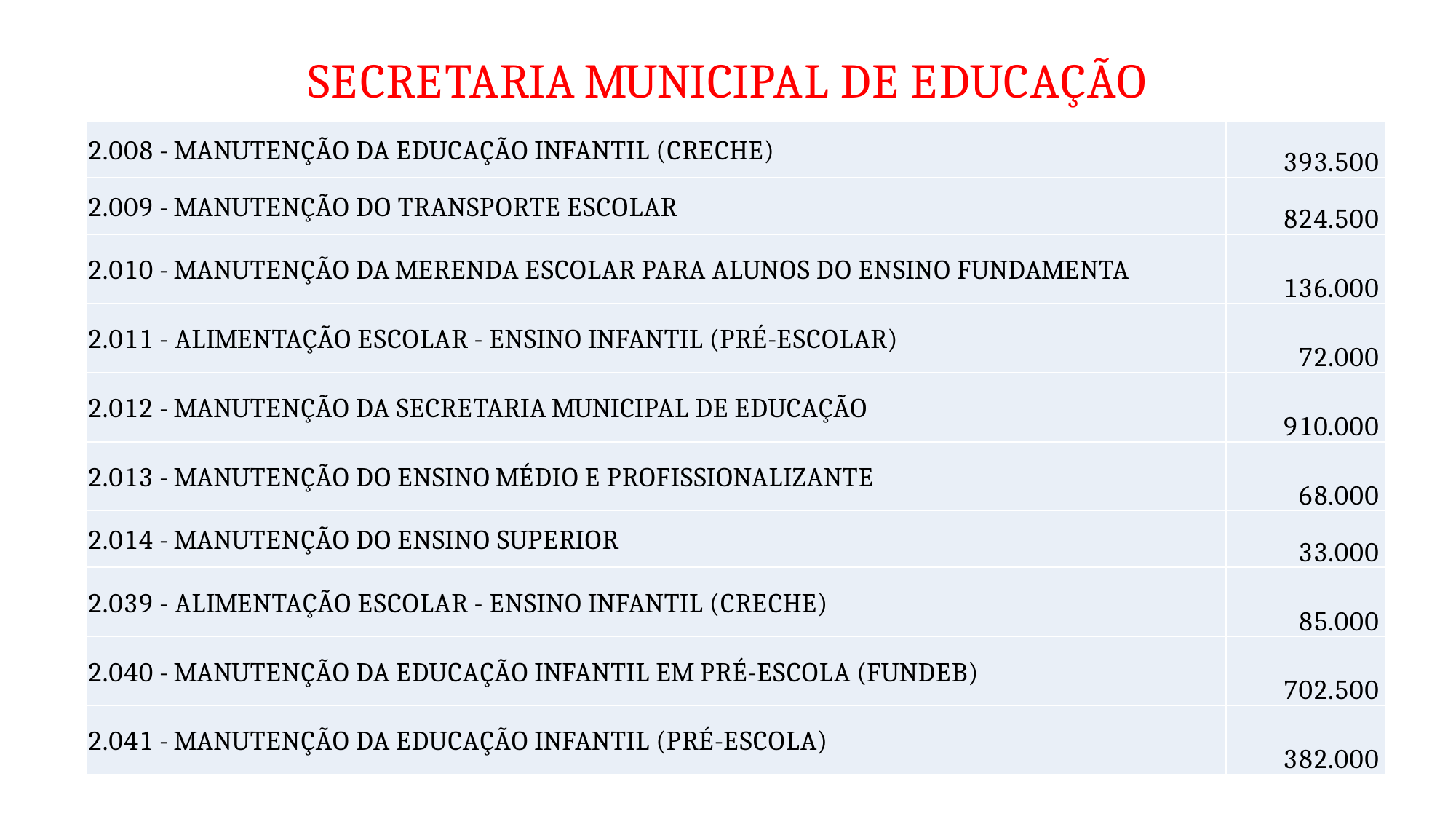

# SECRETARIA MUNICIPAL DE EDUCAÇÃO
| 2.008 - MANUTENÇÃO DA EDUCAÇÃO INFANTIL (CRECHE) | 393.500 |
| --- | --- |
| 2.009 - MANUTENÇÃO DO TRANSPORTE ESCOLAR | 824.500 |
| 2.010 - MANUTENÇÃO DA MERENDA ESCOLAR PARA ALUNOS DO ENSINO FUNDAMENTA | 136.000 |
| 2.011 - ALIMENTAÇÃO ESCOLAR - ENSINO INFANTIL (PRÉ-ESCOLAR) | 72.000 |
| 2.012 - MANUTENÇÃO DA SECRETARIA MUNICIPAL DE EDUCAÇÃO | 910.000 |
| 2.013 - MANUTENÇÃO DO ENSINO MÉDIO E PROFISSIONALIZANTE | 68.000 |
| 2.014 - MANUTENÇÃO DO ENSINO SUPERIOR | 33.000 |
| 2.039 - ALIMENTAÇÃO ESCOLAR - ENSINO INFANTIL (CRECHE) | 85.000 |
| 2.040 - MANUTENÇÃO DA EDUCAÇÃO INFANTIL EM PRÉ-ESCOLA (FUNDEB) | 702.500 |
| 2.041 - MANUTENÇÃO DA EDUCAÇÃO INFANTIL (PRÉ-ESCOLA) | 382.000 |